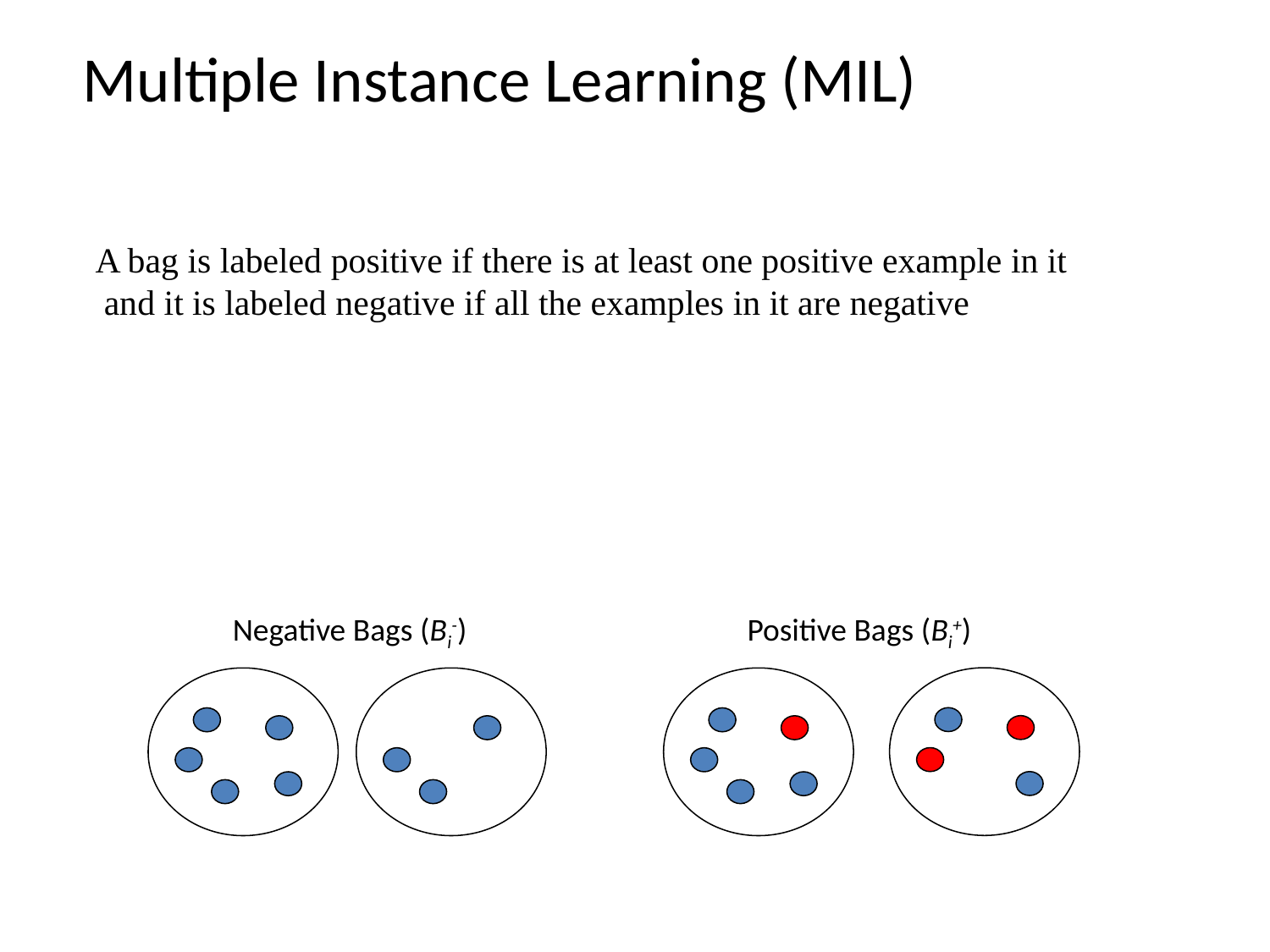

# Multiple Instance Learning (MIL)

A bag is labeled positive if there is at least one positive example in it
 and it is labeled negative if all the examples in it are negative
Negative Bags (Bi-)
Positive Bags (Bi+)